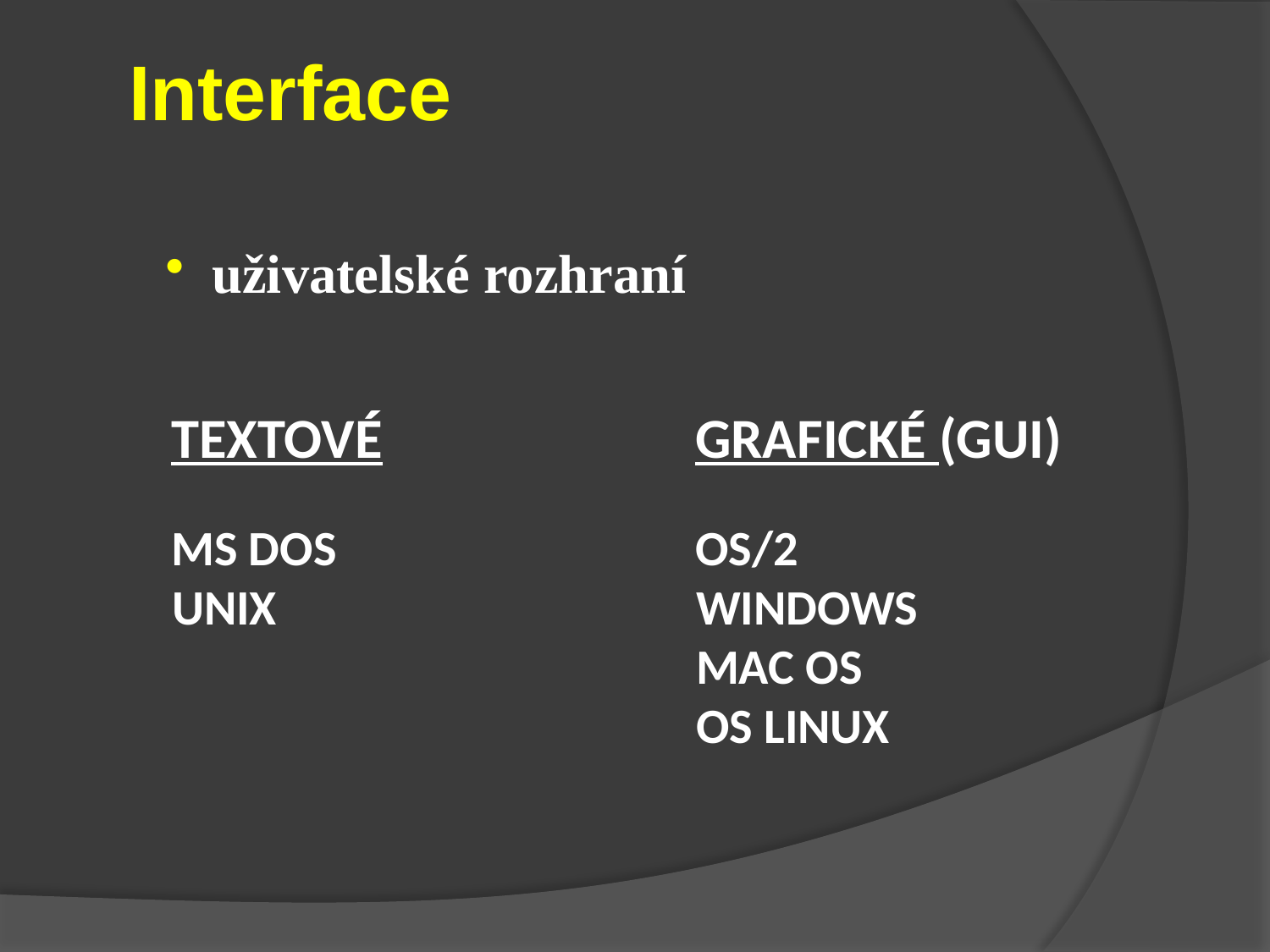

Interface

 uživatelské rozhraní

TEXTOVÉ	GRAFICKÉ (GUI)

MS DOS	OS/2
UNIX	WINDOWS
	MAC OS
	OS LINUX